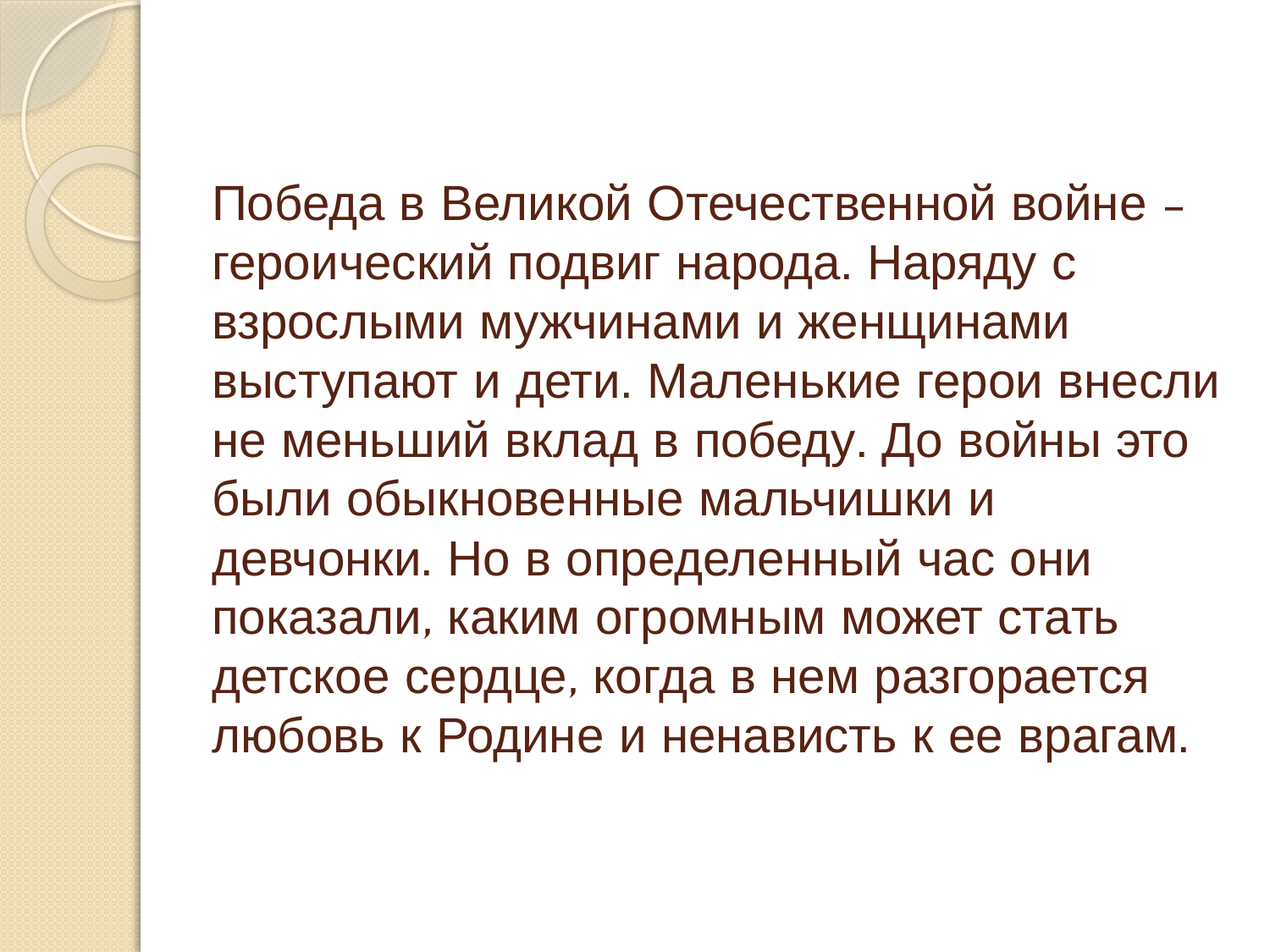

# Победа в Великой Отечественной войне – героический подвиг народа. Наряду с взрослыми мужчинами и женщинами выступают и дети. Маленькие герои внесли не меньший вклад в победу. До войны это были обыкновенные мальчишки и девчонки. Но в определенный час они показали, каким огромным может стать детское сердце, когда в нем разгорается любовь к Родине и ненависть к ее врагам.